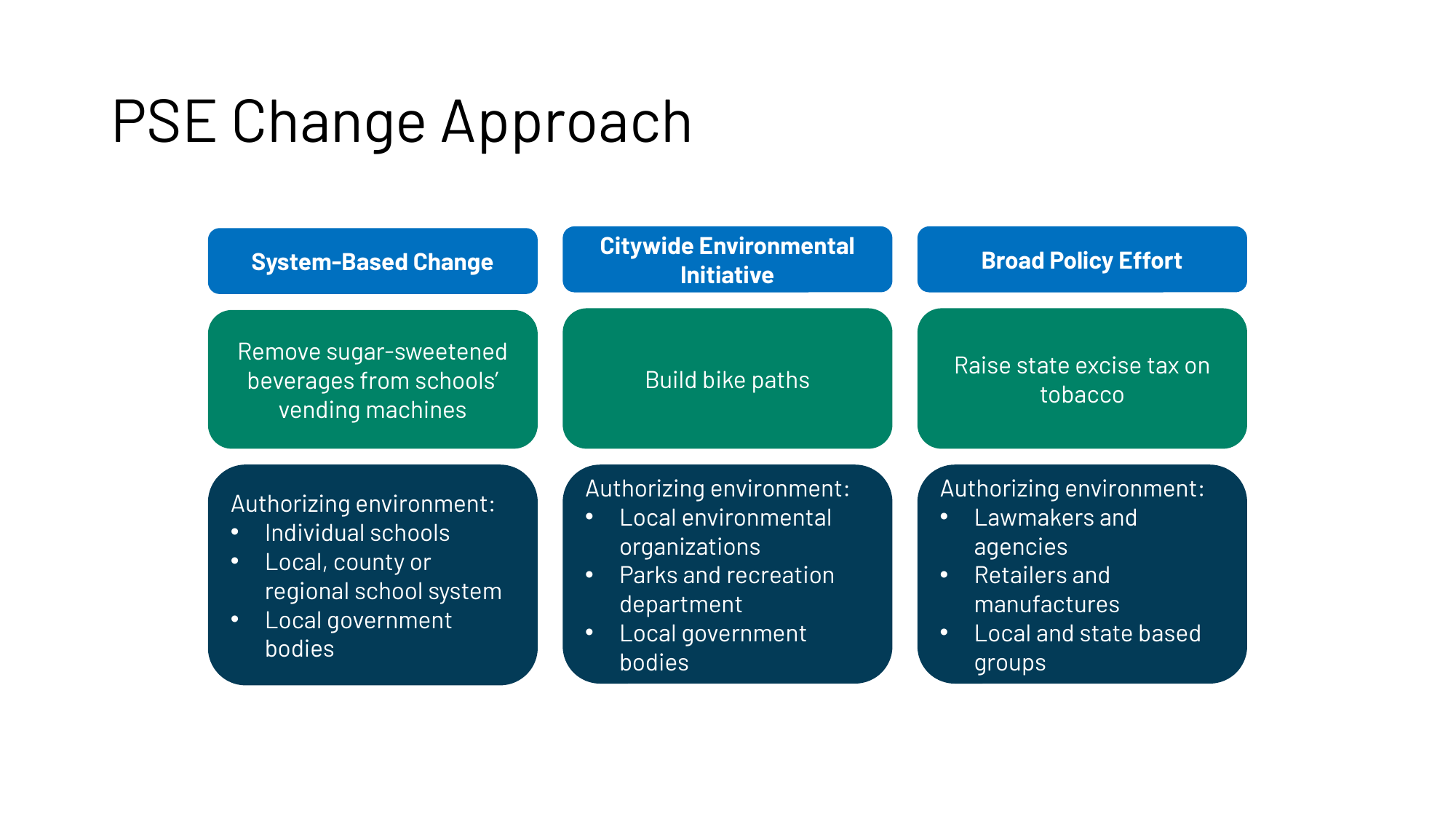

# PSE Change Approach
Citywide Environmental Initiative
Broad Policy Effort
System-Based Change
Build bike paths
Raise state excise tax on tobacco
Remove sugar-sweetened beverages from schools’ vending machines
Authorizing environment:
Individual schools
Local, county or regional school system
Local government bodies
Authorizing environment:
Local environmental organizations
Parks and recreation department
Local government bodies
Authorizing environment:
Lawmakers and agencies
Retailers and manufactures
Local and state based groups